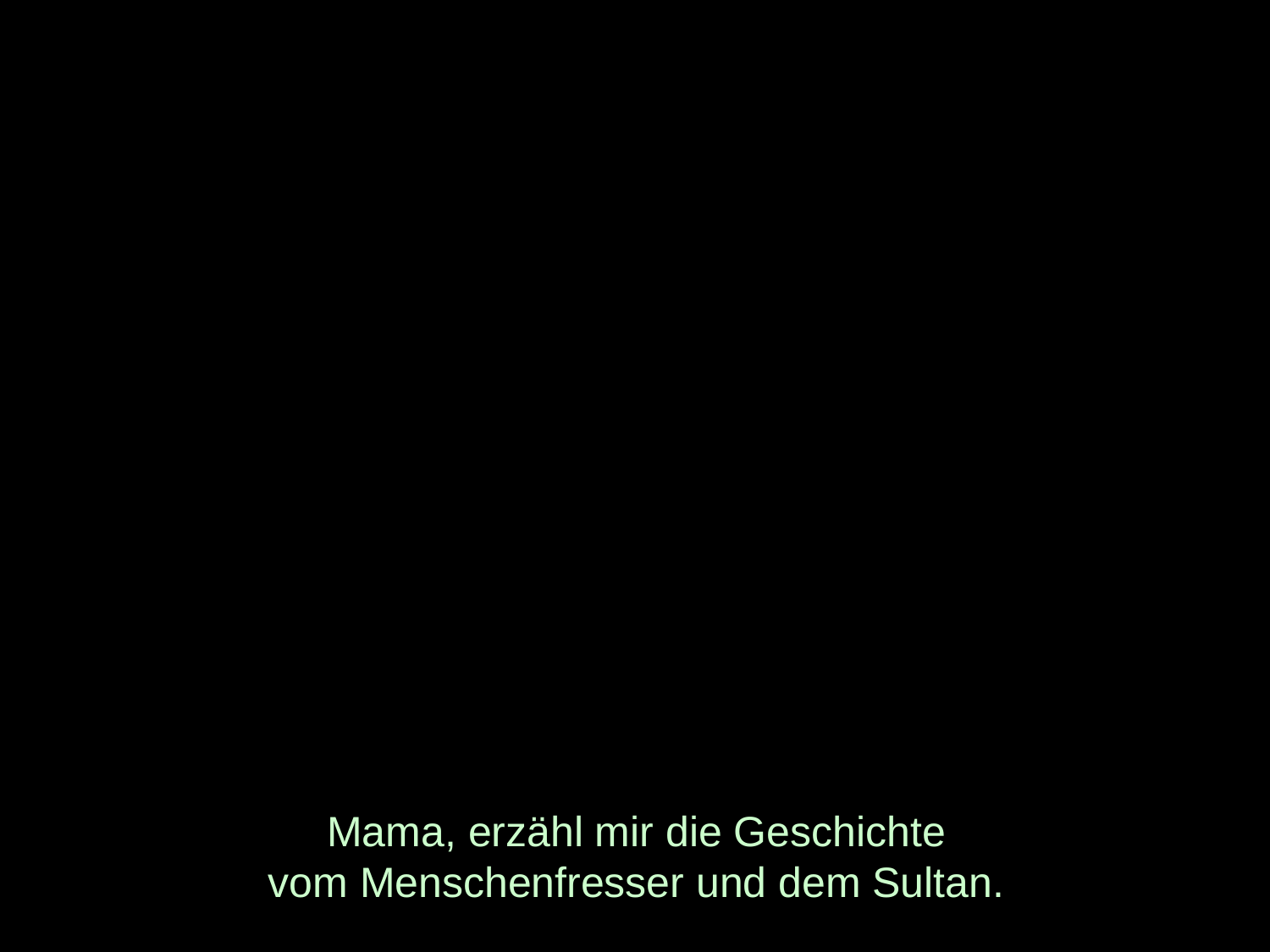

# Mama, erzähl mir die Geschichte vom Menschenfresser und dem Sultan.